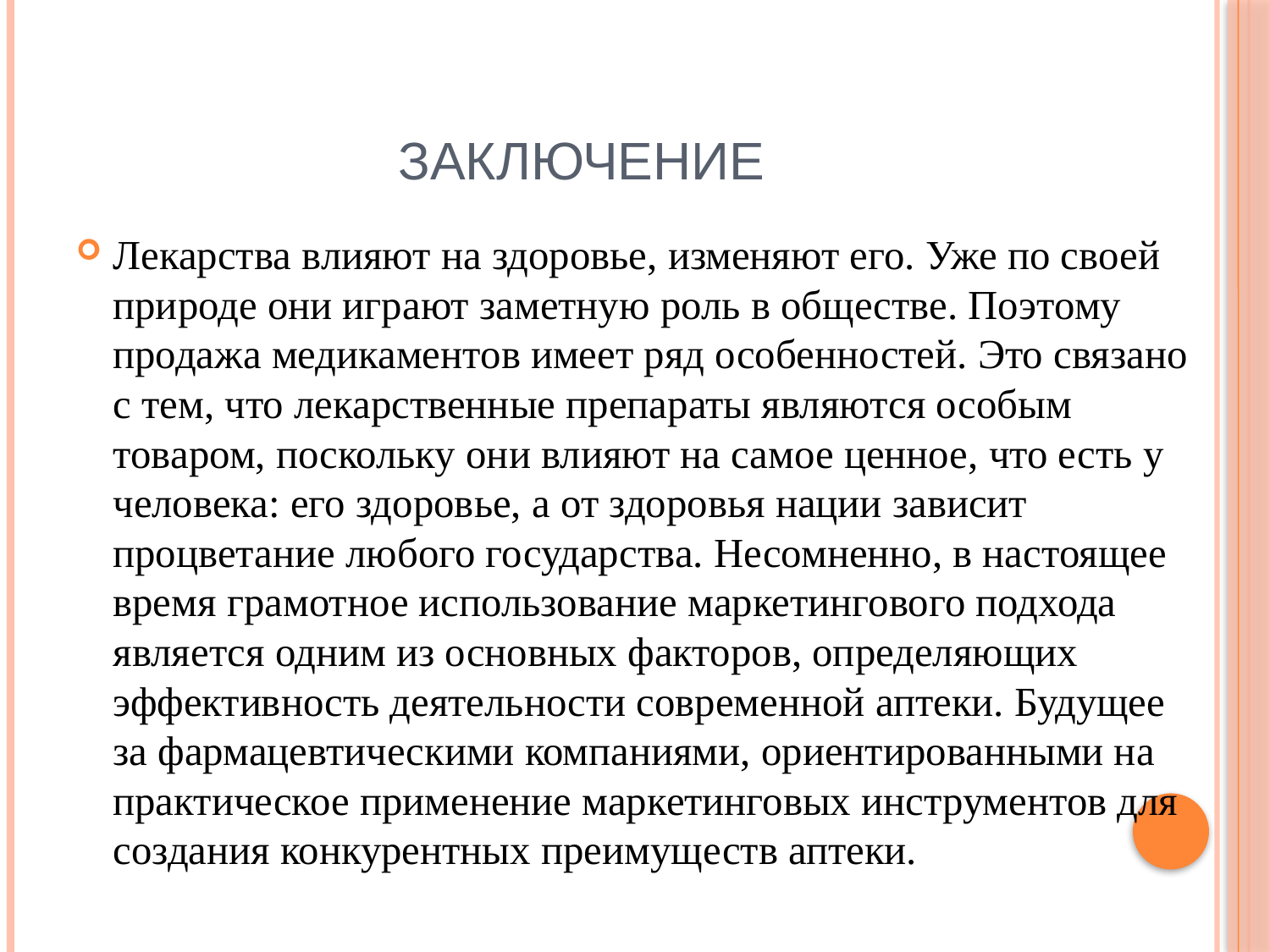

# Заключение
Лекарства влияют на здоровье, изменяют его. Уже по своей природе они играют заметную роль в обществе. Поэтому продажа медикаментов имеет ряд особенностей. Это связано с тем, что лекарственные препараты являются особым товаром, поскольку они влияют на самое ценное, что есть у человека: его здоровье, а от здоровья нации зависит процветание любого государства. Несомненно, в настоящее время грамотное использование маркетингового подхода является одним из основных факторов, определяющих эффективность деятельности современной аптеки. Будущее за фармацевтическими компаниями, ориентированными на практическое применение маркетинговых инструментов для создания конкурентных преимуществ аптеки.